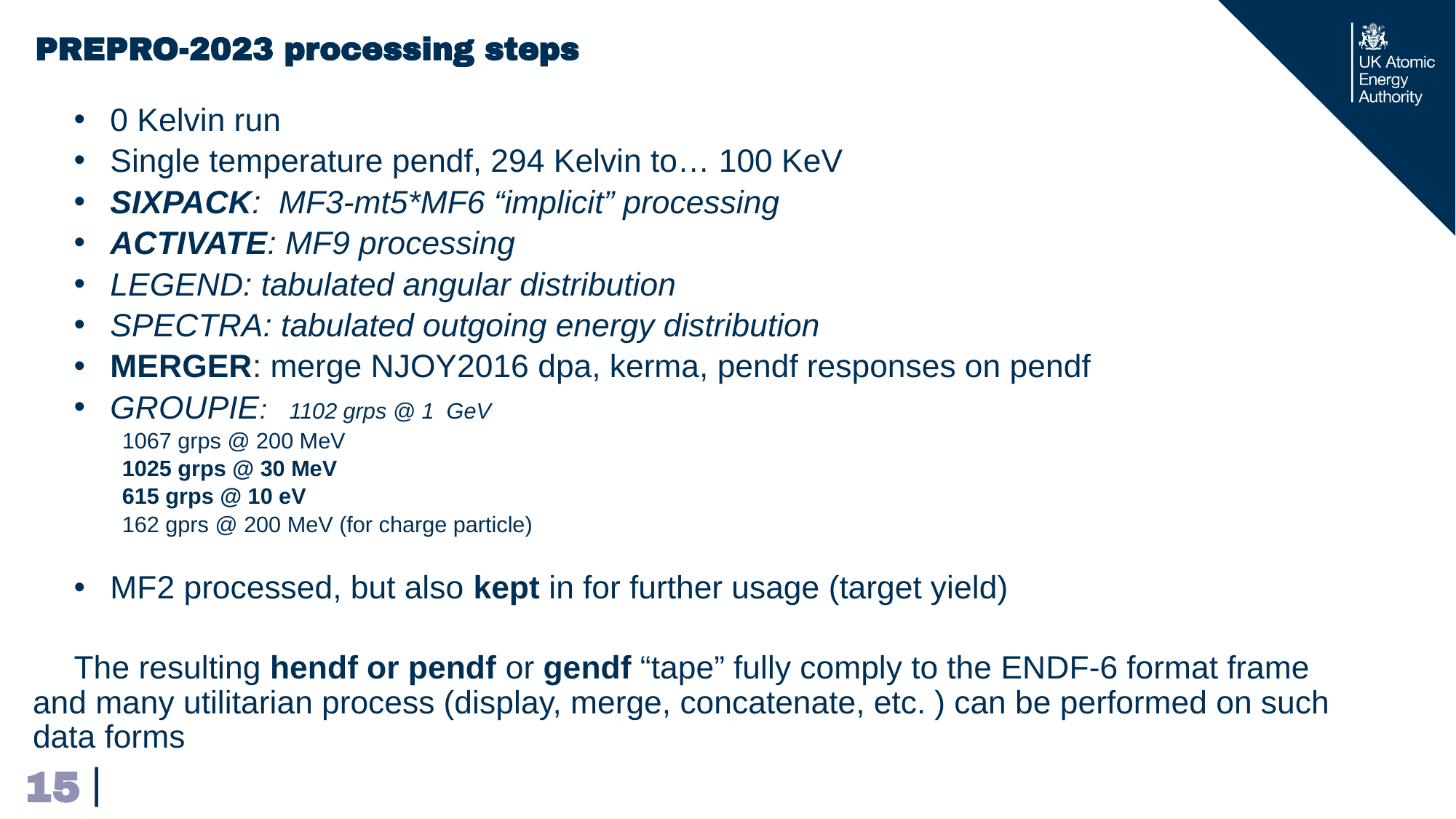

# PREPRO-2023 processing steps
0 Kelvin run
Single temperature pendf, 294 Kelvin to… 100 KeV
SIXPACK:  MF3-mt5*MF6 “implicit” processing
ACTIVATE: MF9 processing
LEGEND: tabulated angular distribution
SPECTRA: tabulated outgoing energy distribution
MERGER: merge NJOY2016 dpa, kerma, pendf responses on pendf
GROUPIE: 		1102 grps @ 1  GeV
				1067 grps @ 200 MeV
				1025 grps @ 30 MeV
				615 grps @ 10 eV
				162 gprs @ 200 MeV (for charge particle)

MF2 processed, but also kept in for further usage (target yield)

The resulting hendf or pendf or gendf “tape” fully comply to the ENDF-6 format frame and many utilitarian process (display, merge, concatenate, etc. ) can be performed on such data forms
15